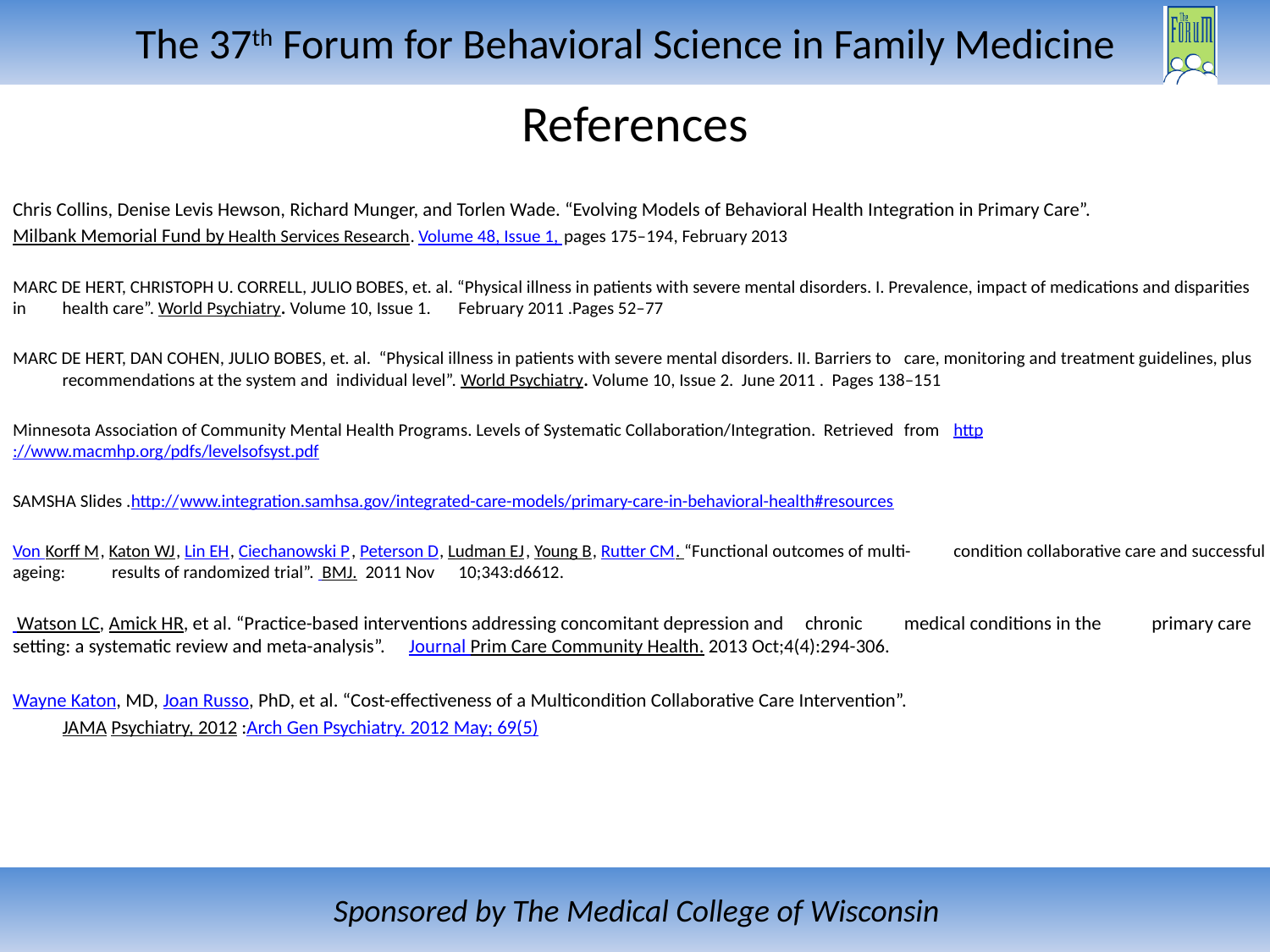

# References
Chris Collins, Denise Levis Hewson, Richard Munger, and Torlen Wade. “Evolving Models of Behavioral Health Integration in Primary Care”.
Milbank Memorial Fund by Health Services Research. Volume 48, Issue 1, pages 175–194, February 2013

MARC DE HERT, CHRISTOPH U. CORRELL, JULIO BOBES, et. al. “Physical illness in patients with severe mental disorders. I. Prevalence, impact of medications and disparities in 	health care”. World Psychiatry. Volume 10, Issue 1.  	February 2011 .Pages 52–77

MARC DE HERT, DAN COHEN, JULIO BOBES, et. al.  “Physical illness in patients with severe mental disorders. II. Barriers to 	care, monitoring and treatment guidelines, plus 	recommendations at the system and  individual level”. World Psychiatry. Volume 10, Issue 2.  June 2011 .  Pages 138–151

Minnesota Association of Community Mental Health Programs. Levels of Systematic Collaboration/Integration.  Retrieved 	from 	http://www.macmhp.org/pdfs/levelsofsyst.pdf

SAMSHA Slides .http://www.integration.samhsa.gov/integrated-care-models/primary-care-in-behavioral-health#resources

Von Korff M, Katon WJ, Lin EH, Ciechanowski P, Peterson D, Ludman EJ, Young B, Rutter CM. “Functional outcomes of multi-	condition collaborative care and successful ageing: 	results of randomized trial”.  BMJ.  2011 Nov 	10;343:d6612.

 Watson LC, Amick HR, et al. “Practice-based interventions addressing concomitant depression and 	chronic 	medical conditions in the 	primary care setting: a systematic review and meta-analysis”. 	Journal Prim Care Community Health. 2013 Oct;4(4):294-306.

Wayne Katon, MD, Joan Russo, PhD, et al. “Cost-effectiveness of a Multicondition Collaborative Care Intervention”.
	JAMA Psychiatry, 2012 :Arch 	Gen Psychiatry. 2012 May; 69(5)